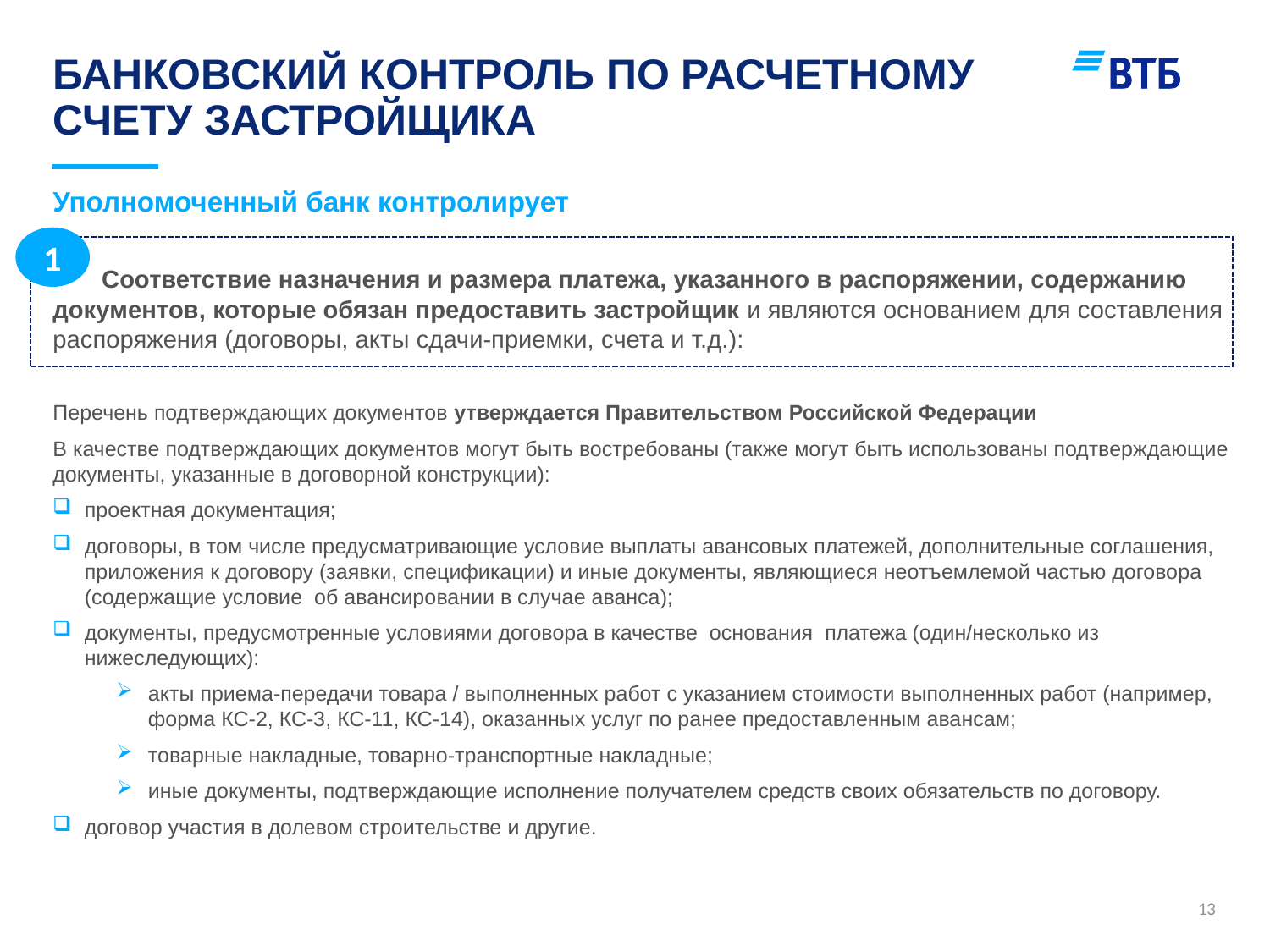

# банковский контроль по расчетному счету застройщика
Уполномоченный банк контролирует
1

       Соответствие назначения и размера платежа, указанного в распоряжении, содержанию документов, которые обязан предоставить застройщик и являются основанием для составления распоряжения (договоры, акты сдачи-приемки, счета и т.д.):

Перечень подтверждающих документов утверждается Правительством Российской Федерации
В качестве подтверждающих документов могут быть востребованы (также могут быть использованы подтверждающие документы, указанные в договорной конструкции):
проектная документация;
договоры, в том числе предусматривающие условие выплаты авансовых платежей, дополнительные соглашения, приложения к договору (заявки, спецификации) и иные документы, являющиеся неотъемлемой частью договора (содержащие условие  об авансировании в случае аванса);
документы, предусмотренные условиями договора в качестве  основания  платежа (один/несколько из нижеследующих):
акты приема-передачи товара / выполненных работ с указанием стоимости выполненных работ (например, форма КС-2, КС-3, КС-11, КС-14), оказанных услуг по ранее предоставленным авансам;
товарные накладные, товарно-транспортные накладные;
иные документы, подтверждающие исполнение получателем средств своих обязательств по договору.
договор участия в долевом строительстве и другие.
13